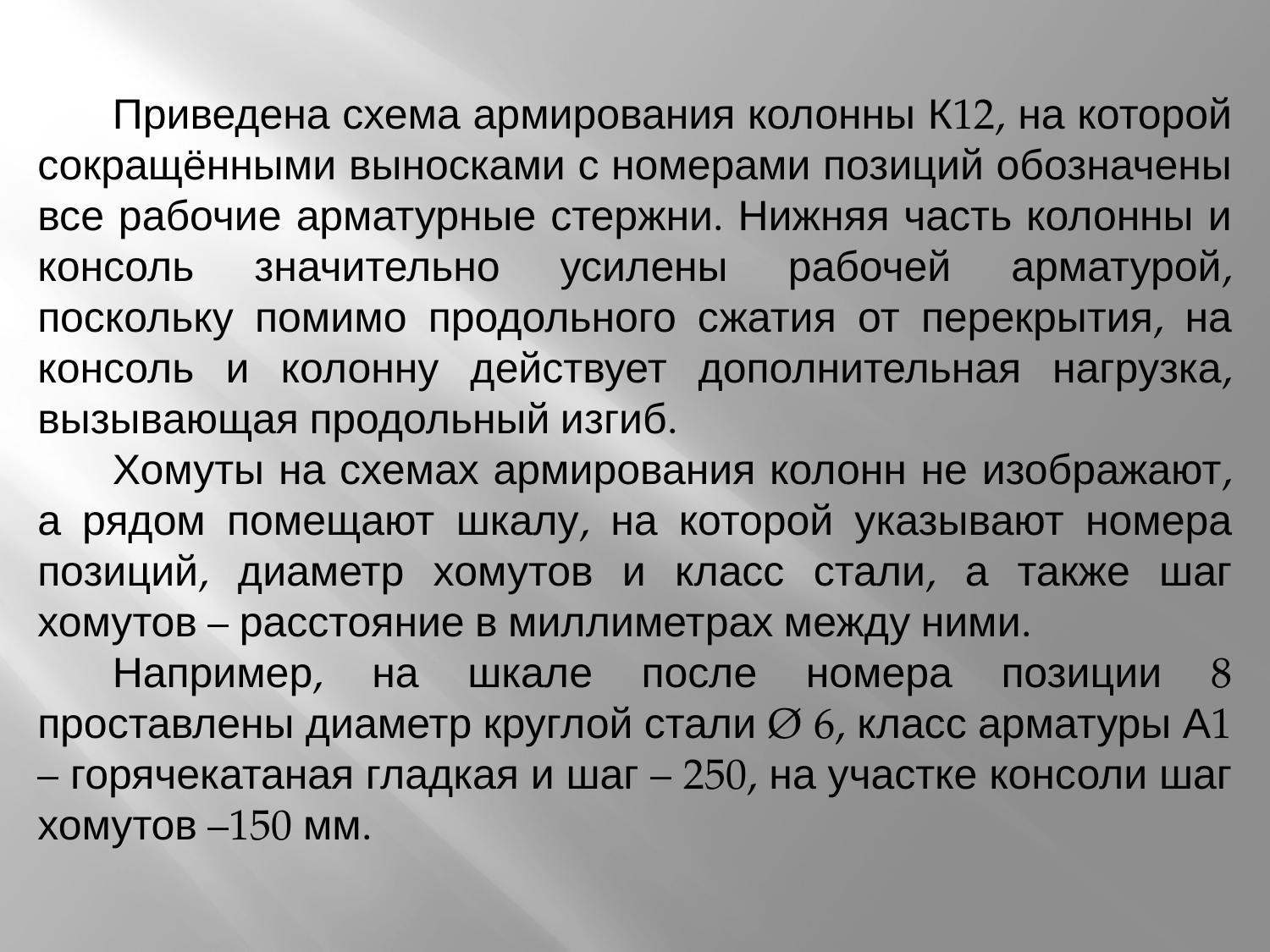

Приведена схема армирования колонны К12, на которой сокращёнными выносками с номерами позиций обозначены все рабочие арматурные стержни. Нижняя часть колонны и консоль значительно усилены рабочей арматурой, поскольку помимо продольного сжатия от перекрытия, на консоль и колонну действует дополнительная нагрузка, вызывающая продольный изгиб.
Хомуты на схемах армирования колонн не изображают, а рядом помещают шкалу, на которой указывают номера позиций, диаметр хомутов и класс стали, а также шаг хомутов – расстояние в миллиметрах между ними.
Например, на шкале после номера позиции 8 проставлены диаметр круглой стали Ø 6, класс арматуры А1 – горячекатаная гладкая и шаг – 250, на участке консоли шаг хомутов –150 мм.